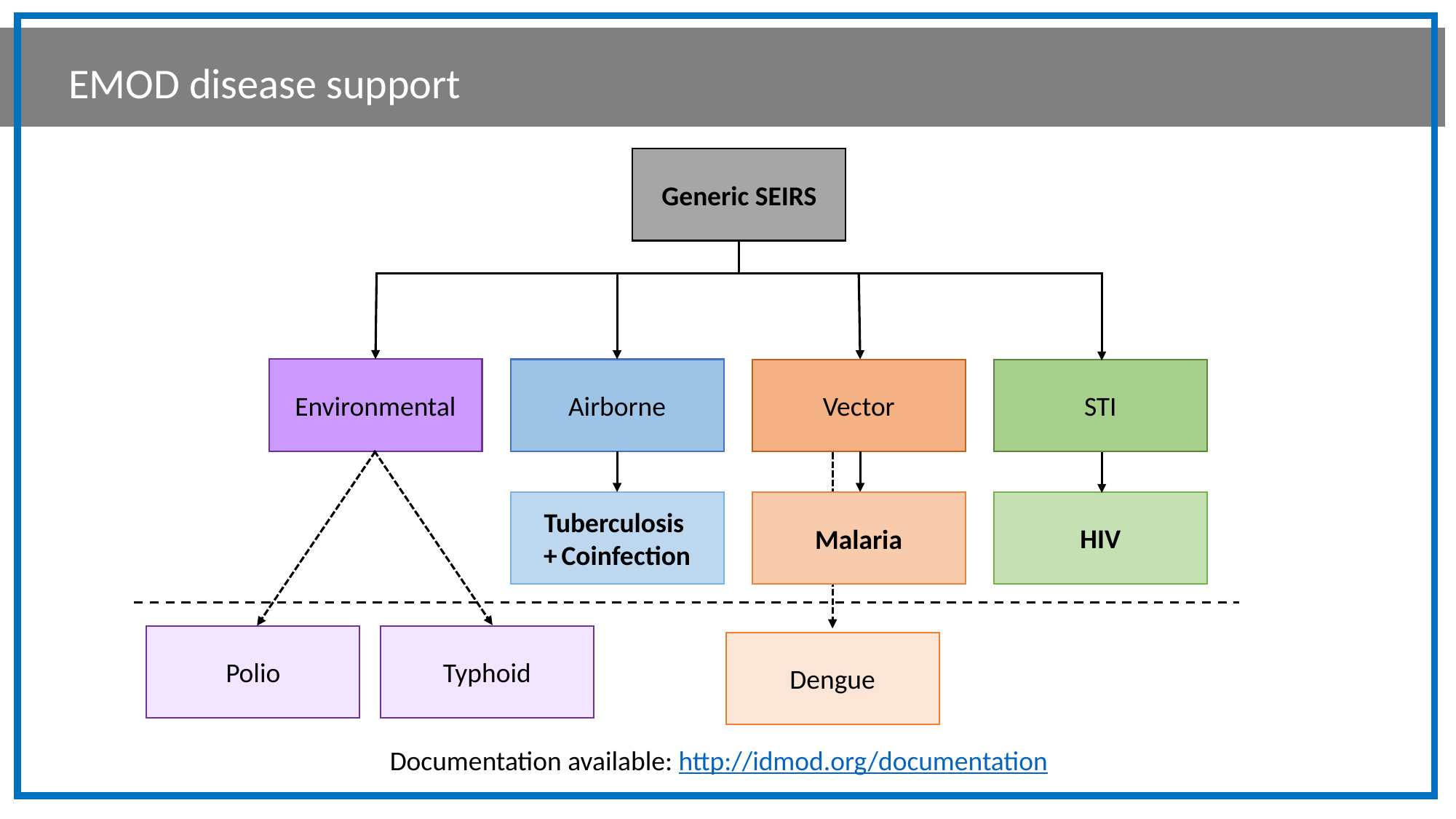

EMOD disease support
Generic SEIRS
Environmental
Airborne
Vector
STI
Tuberculosis
+ Coinfection
HIV
Malaria
Polio
Typhoid
Dengue
Documentation available: http://idmod.org/documentation